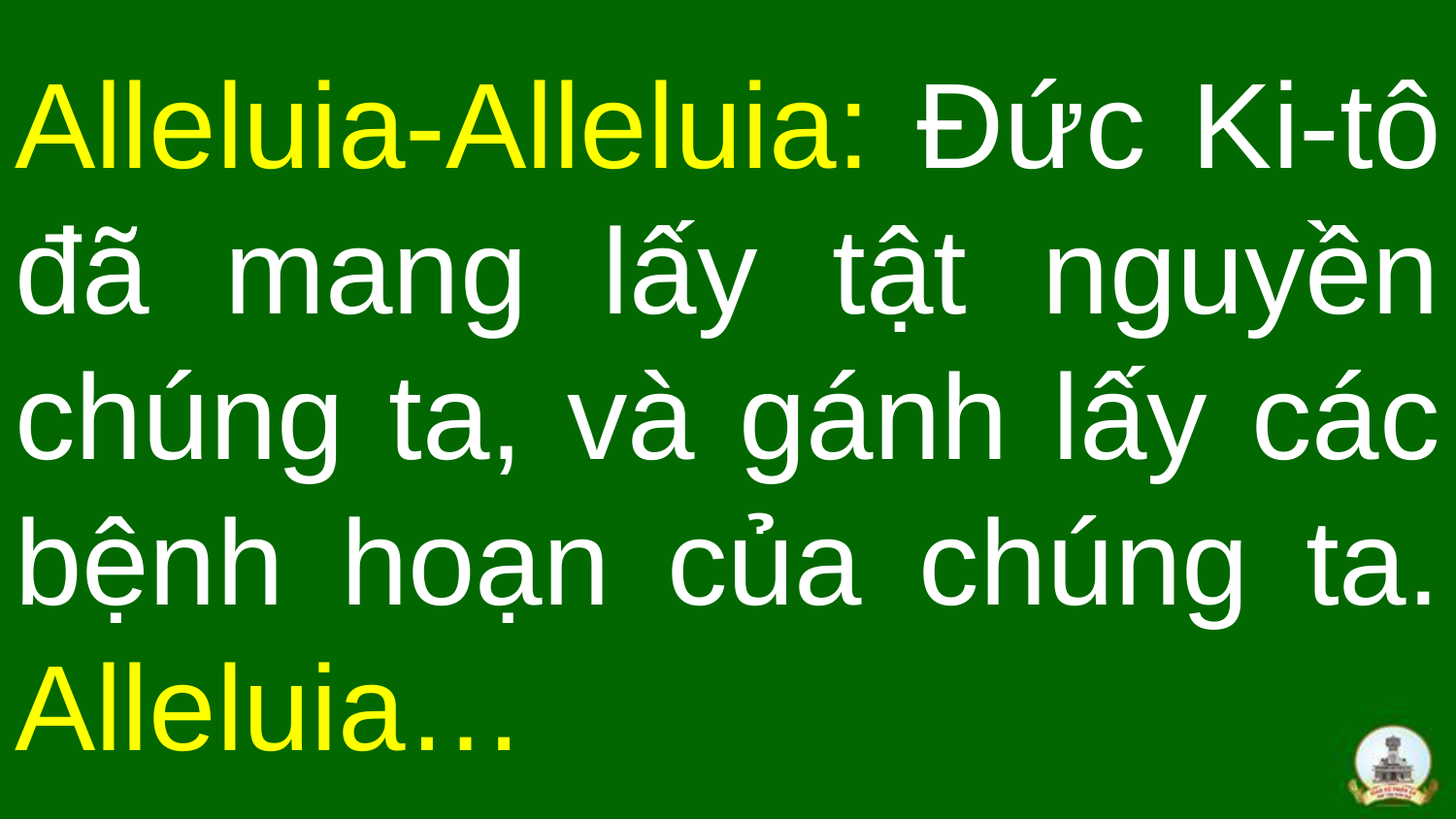

# Alleluia-Alleluia: Đức Ki-tô đã mang lấy tật nguyền chúng ta, và gánh lấy các bệnh hoạn của chúng ta. Alleluia…